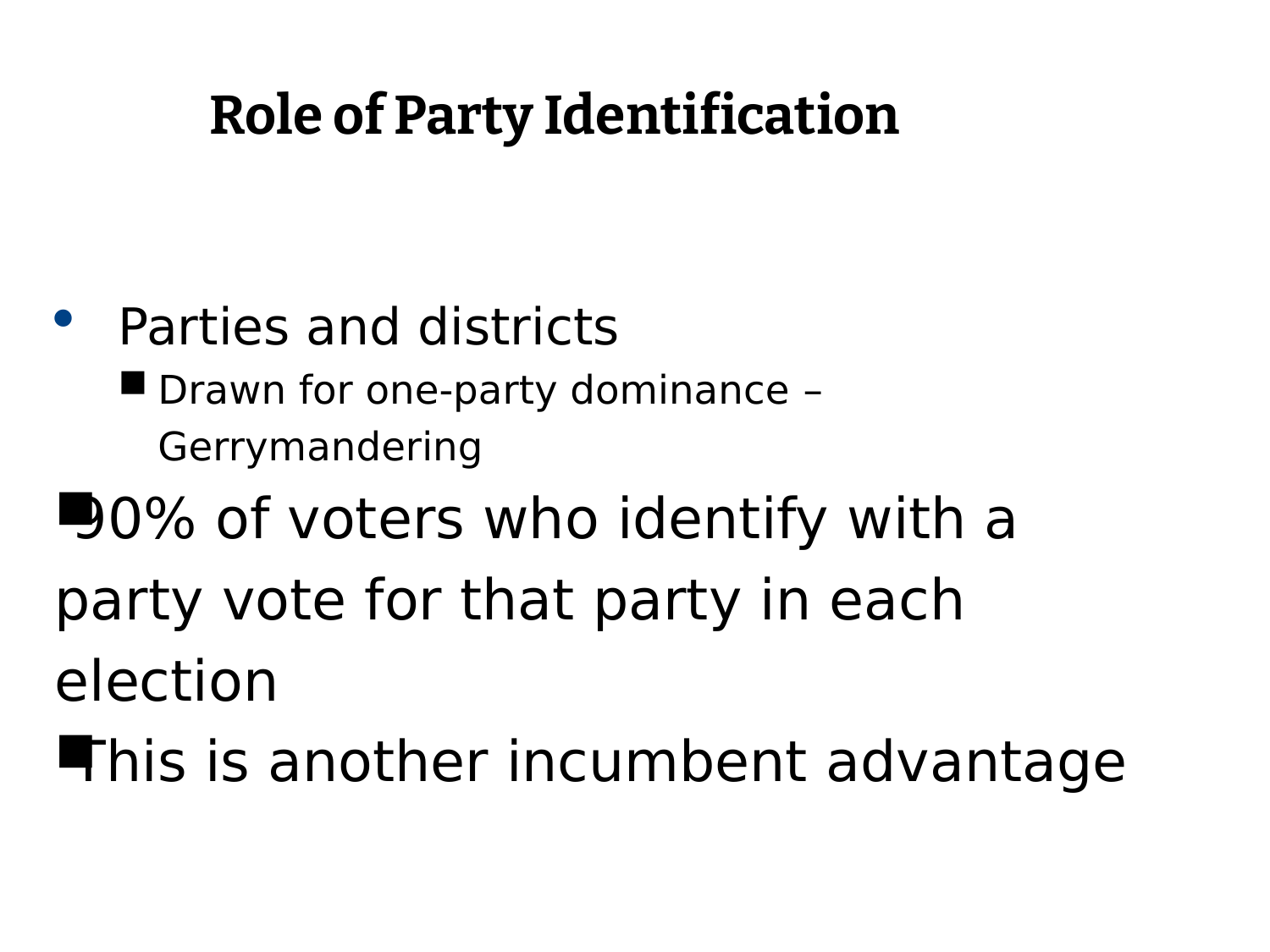

11.2
Role of Party Identification
Parties and districts
Drawn for one-party dominance – Gerrymandering
90% of voters who identify with a party vote for that party in each election
This is another incumbent advantage